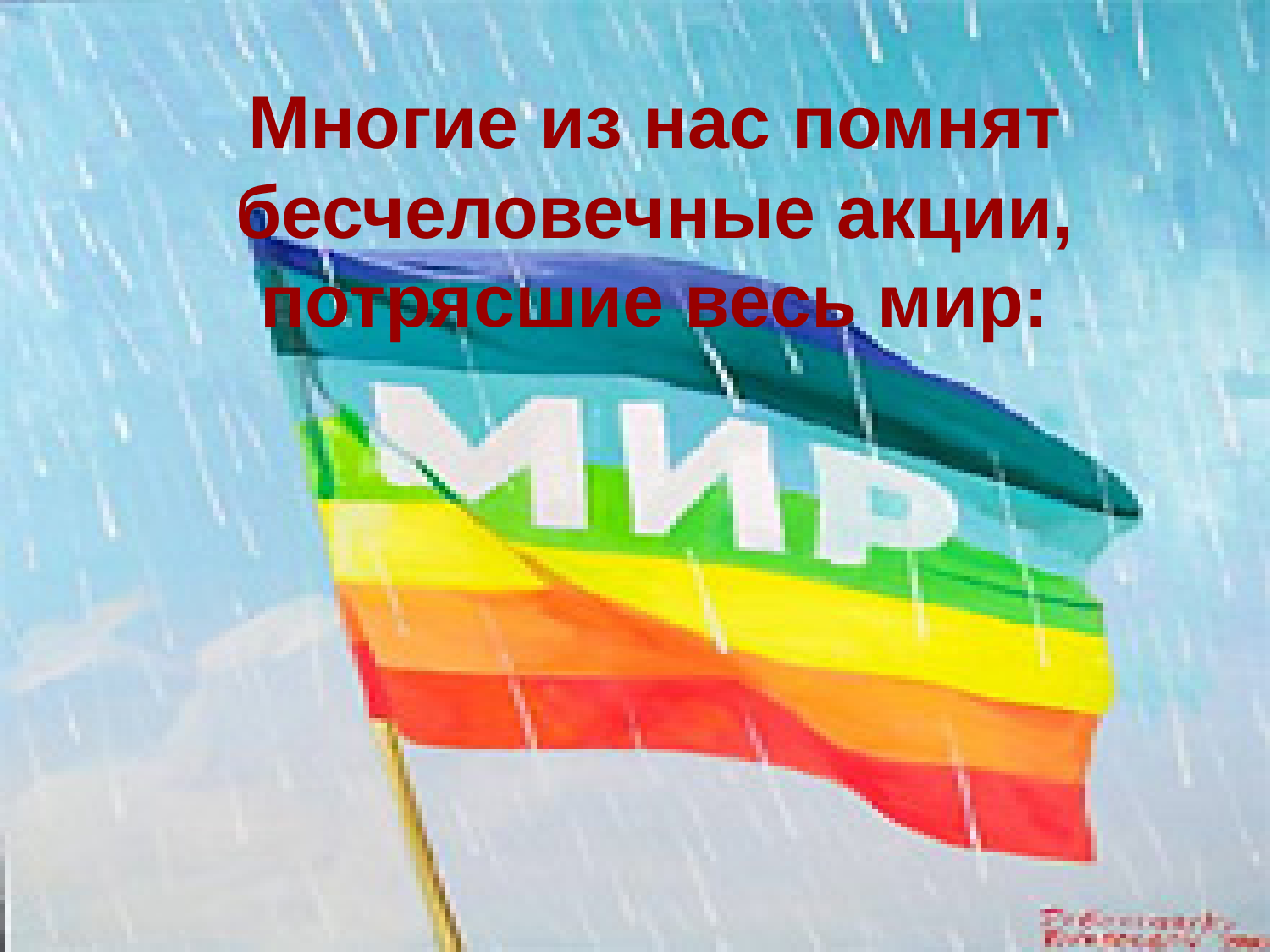

# Многие из нас помнят бесчеловечные акции, потрясшие весь мир: